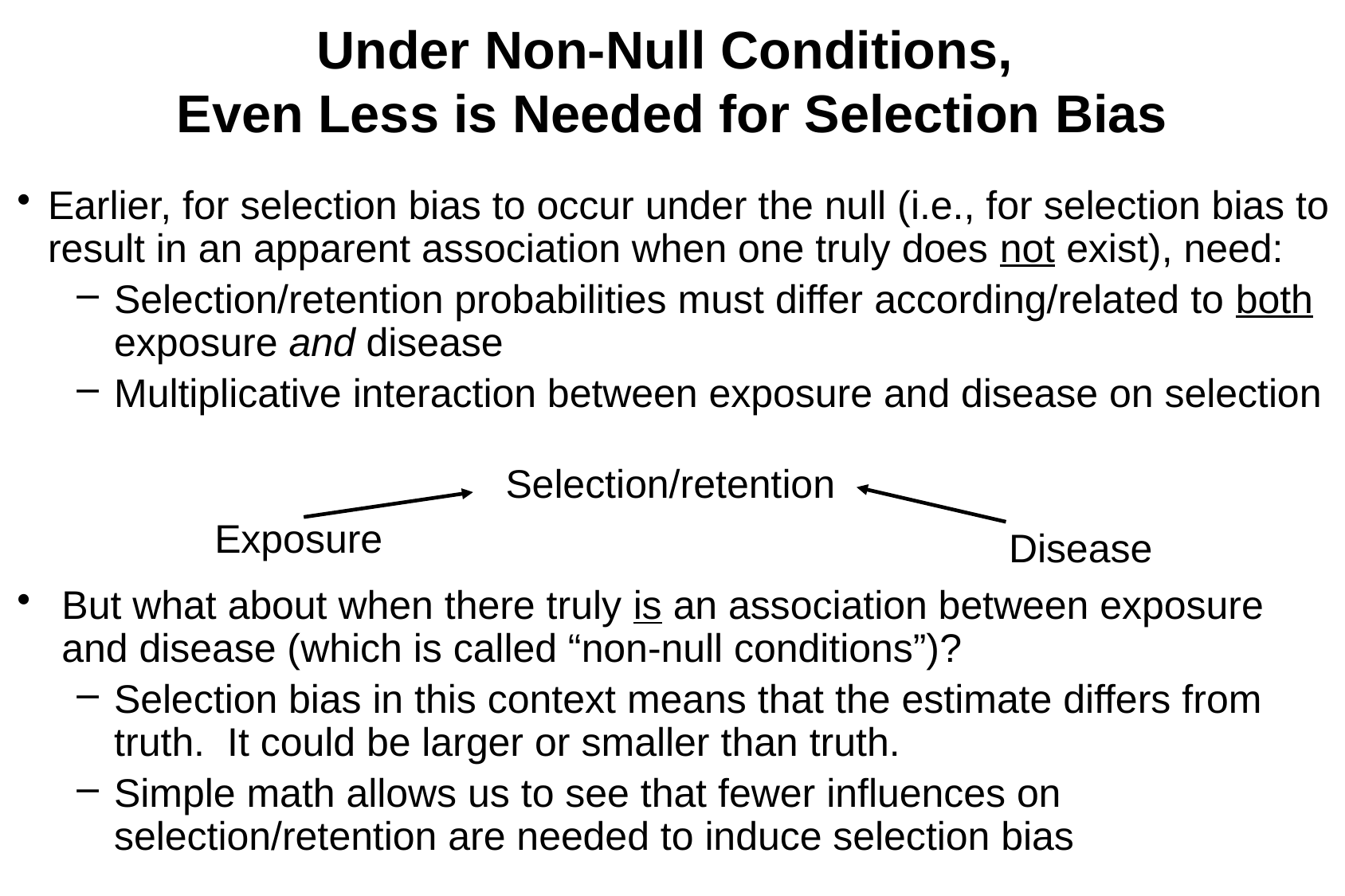

# Under Non-Null Conditions, Even Less is Needed for Selection Bias
Earlier, for selection bias to occur under the null (i.e., for selection bias to result in an apparent association when one truly does not exist), need:
Selection/retention probabilities must differ according/related to both exposure and disease
Multiplicative interaction between exposure and disease on selection

But what about when there truly is an association between exposure and disease (which is called “non-null conditions”)?
Selection bias in this context means that the estimate differs from truth.  It could be larger or smaller than truth.
Simple math allows us to see that fewer influences on selection/retention are needed to induce selection bias

Selection/retention

Exposure
Disease